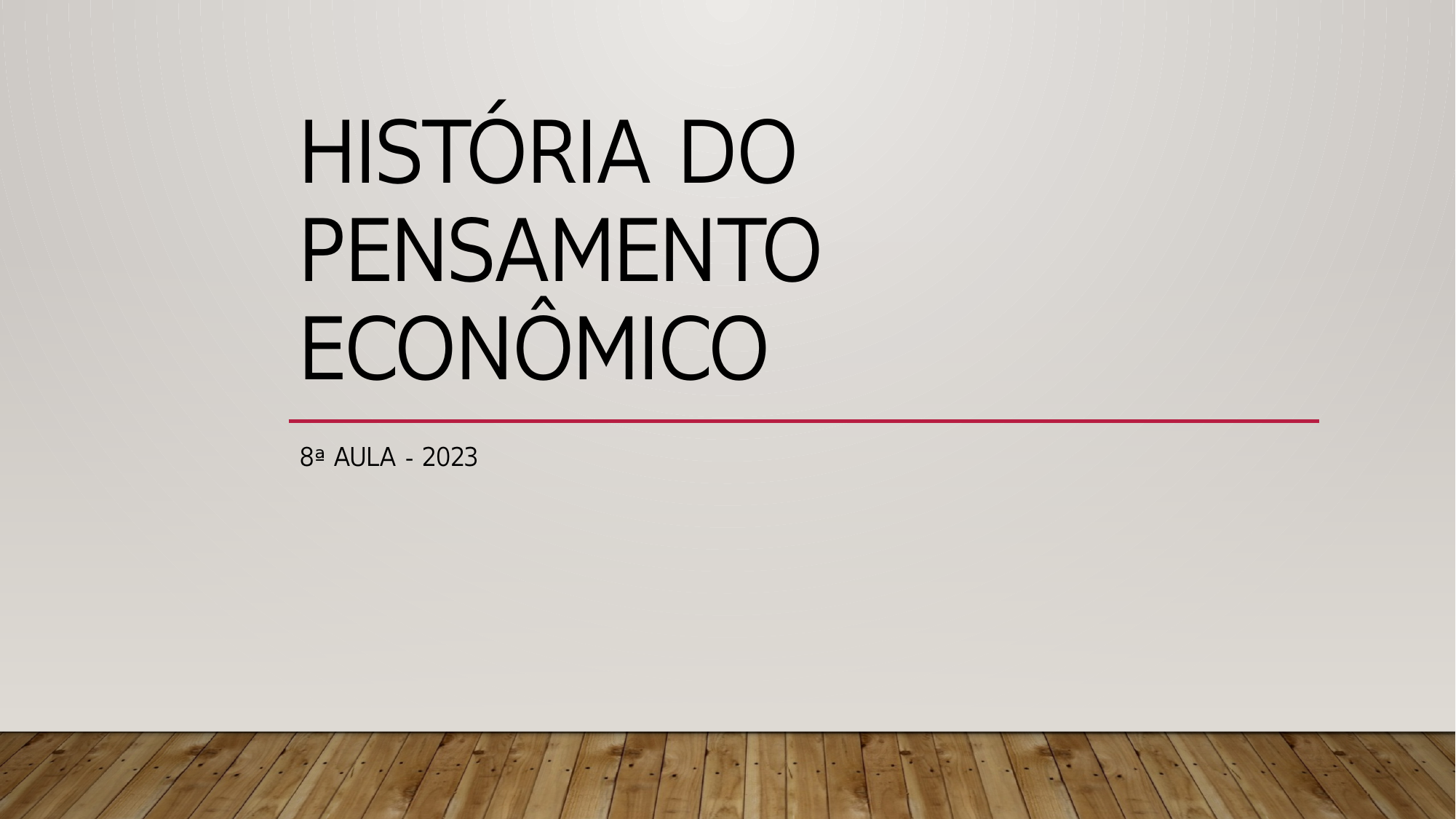

# HISTÓRIA DO PENSAMENTO ECONÔMICO
8ª aula - 2023